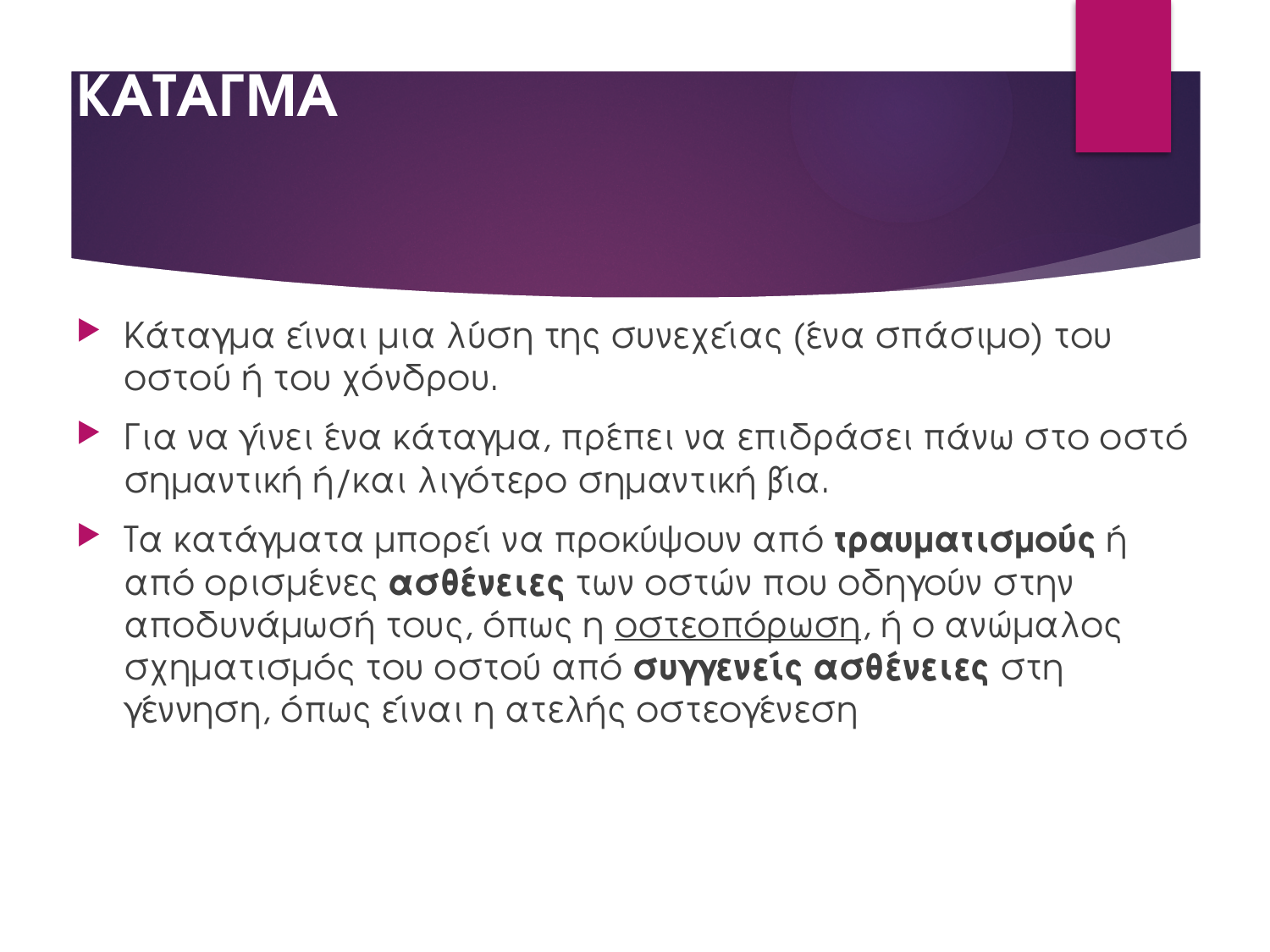

# ΚΑΤΑΓΜΑ
Κάταγμα είναι μια λύση της συνεχείας (ένα σπάσιμο) του οστού ή του χόνδρου.
Για να γίνει ένα κάταγμα, πρέπει να επιδράσει πάνω στο οστό σημαντική ή/και λιγότερο σημαντική βία.
Τα κατάγματα μπορεί να προκύψουν από τραυματισμούς ή από ορισμένες ασθένειες των οστών που οδηγούν στην αποδυνάμωσή τους, όπως η οστεοπόρωση, ή ο ανώμαλος σχηματισμός του οστού από συγγενείς ασθένειες στη γέννηση, όπως είναι η ατελής οστεογένεση